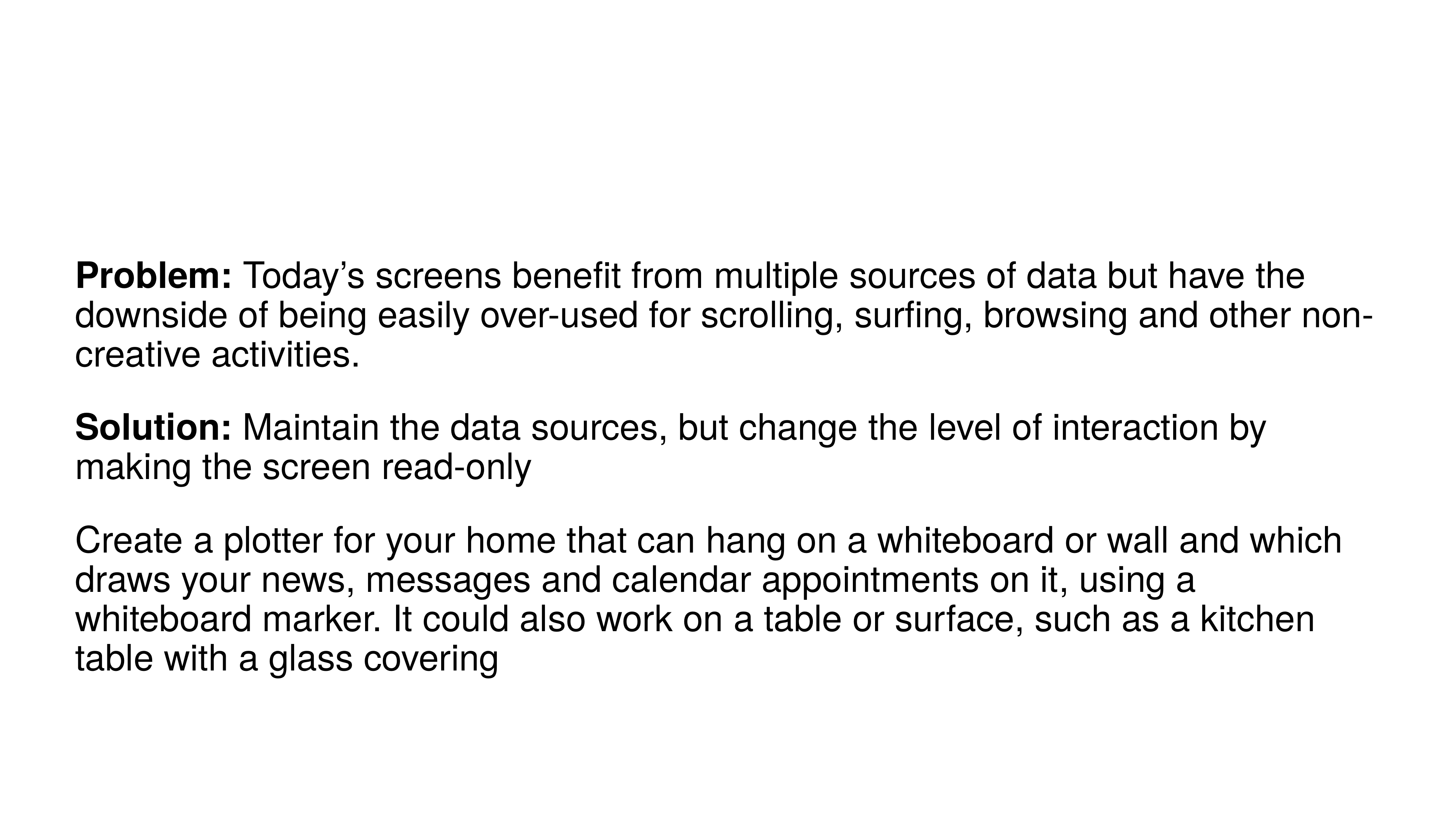

Problem: Today’s screens benefit from multiple sources of data but have the downside of being easily over-used for scrolling, surfing, browsing and other non-creative activities.
Solution: Maintain the data sources, but change the level of interaction by making the screen read-only
Create a plotter for your home that can hang on a whiteboard or wall and which draws your news, messages and calendar appointments on it, using a whiteboard marker. It could also work on a table or surface, such as a kitchen table with a glass covering